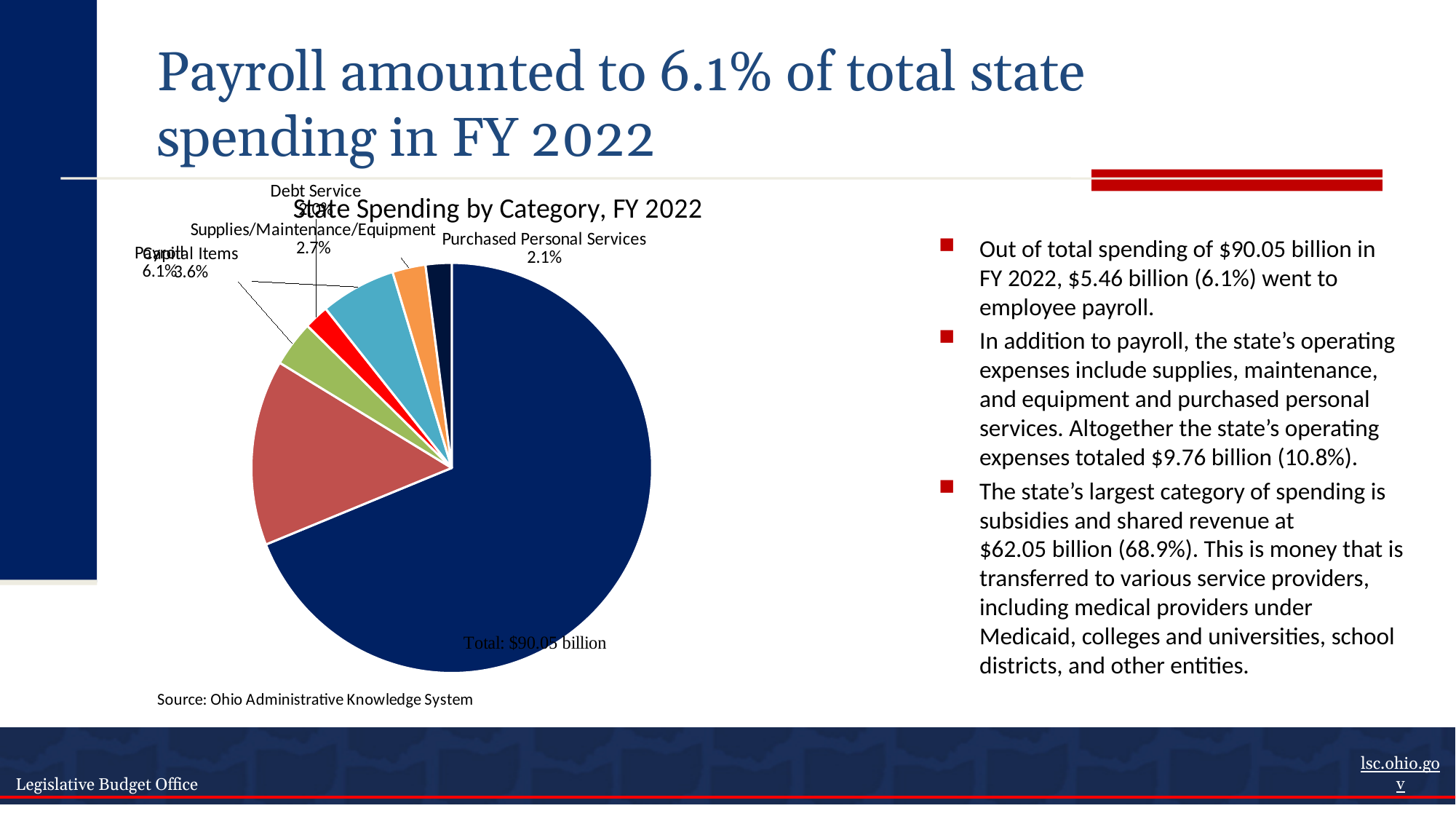

# Payroll amounted to 6.1% of total state spending in FY 2022

[unsupported chart]

Out of total spending of $90.05 billion in FY 2022, $5.46 billion (6.1%) went to employee payroll.
In addition to payroll, the state’s operating expenses include supplies, maintenance, and equipment and purchased personal services. Altogether the state’s operating expenses totaled $9.76 billion (10.8%).
The state’s largest category of spending is subsidies and shared revenue at $62.05 billion (68.9%). This is money that is transferred to various service providers, including medical providers under Medicaid, colleges and universities, school districts, and other entities.